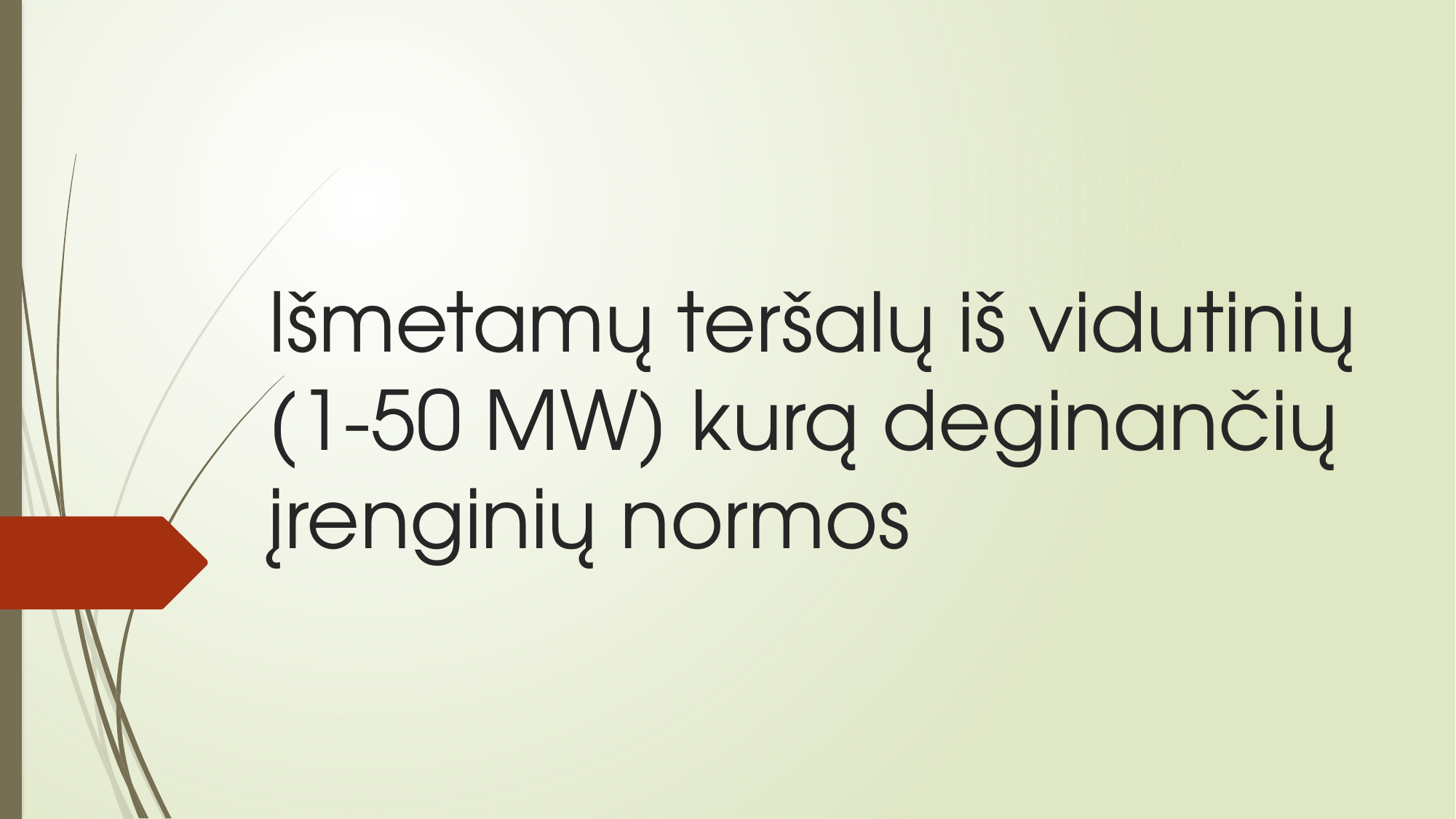

# Išmetamų teršalų iš vidutinių (1-50 MW) kurą deginančių įrenginių normos